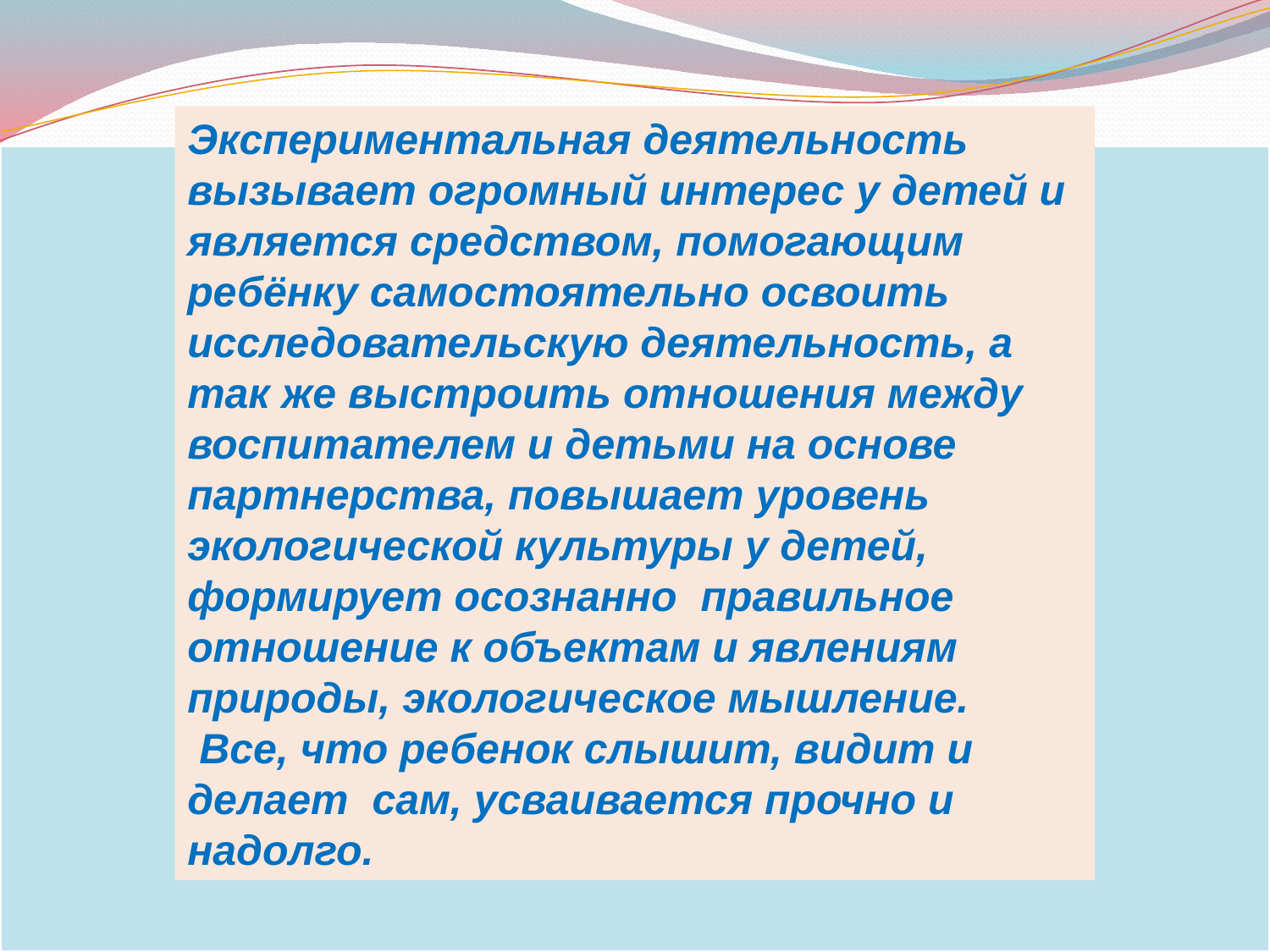

Экспериментальная деятельность вызывает огромный интерес у детей и является средством, помогающим ребёнку самостоятельно освоить исследовательскую деятельность, а так же выстроить отношения между воспитателем и детьми на основе партнерства, повышает уровень  экологической культуры у детей, формирует осознанно  правильное отношение к объектам и явлениям природы, экологическое мышление.
 Все, что ребенок слышит, видит и делает  сам, усваивается прочно и надолго.